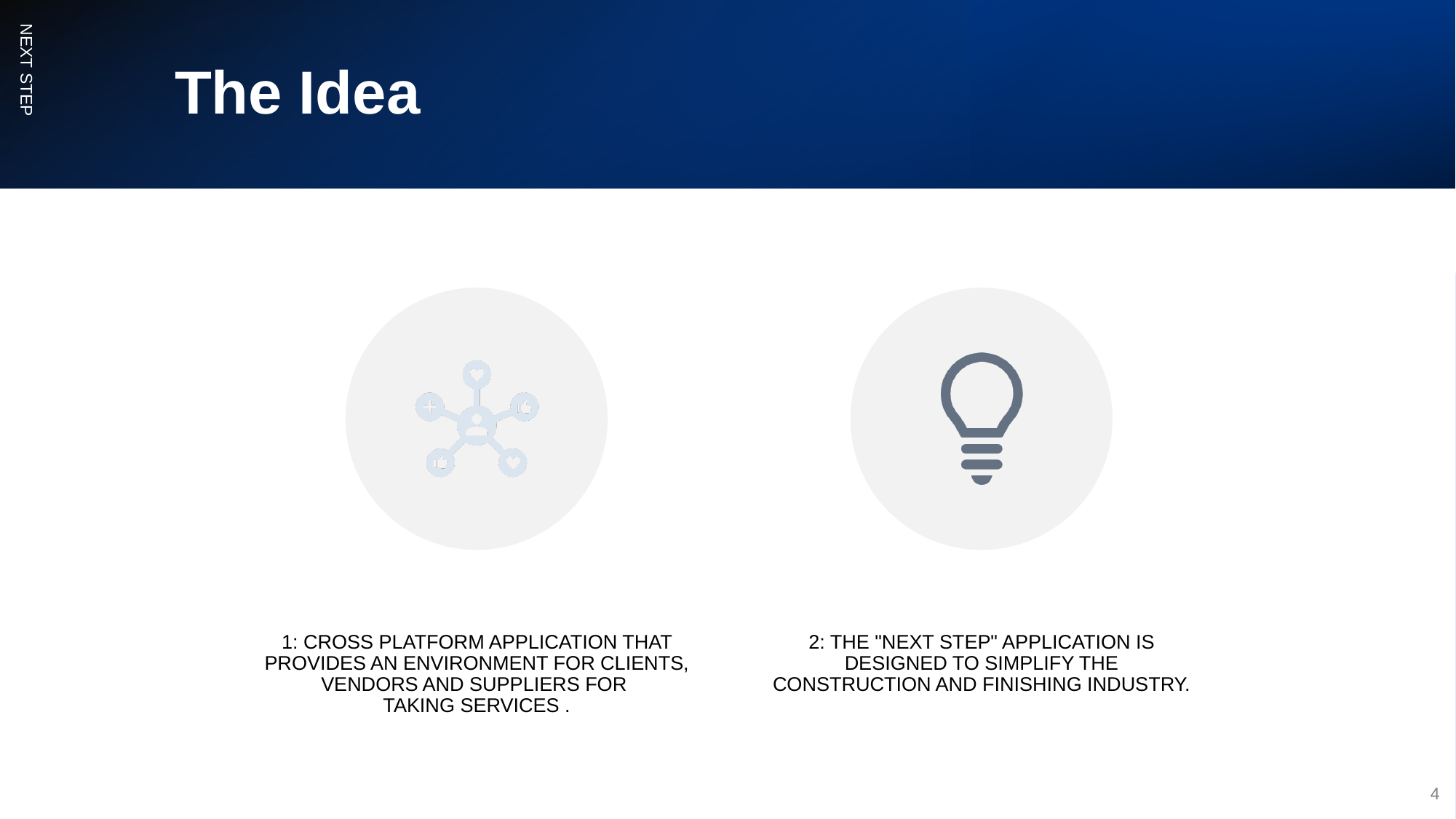

# The Idea
NEXT STEP

1: CROSS PLATFORM APPLICATION THAT PROVIDES AN ENVIRONMENT FOR CLIENTS, VENDORS AND SUPPLIERS FOR
TAKING SERVICES .

2: THE "NEXT STEP" APPLICATION IS DESIGNED TO SIMPLIFY THE CONSTRUCTION AND FINISHING INDUSTRY.
4